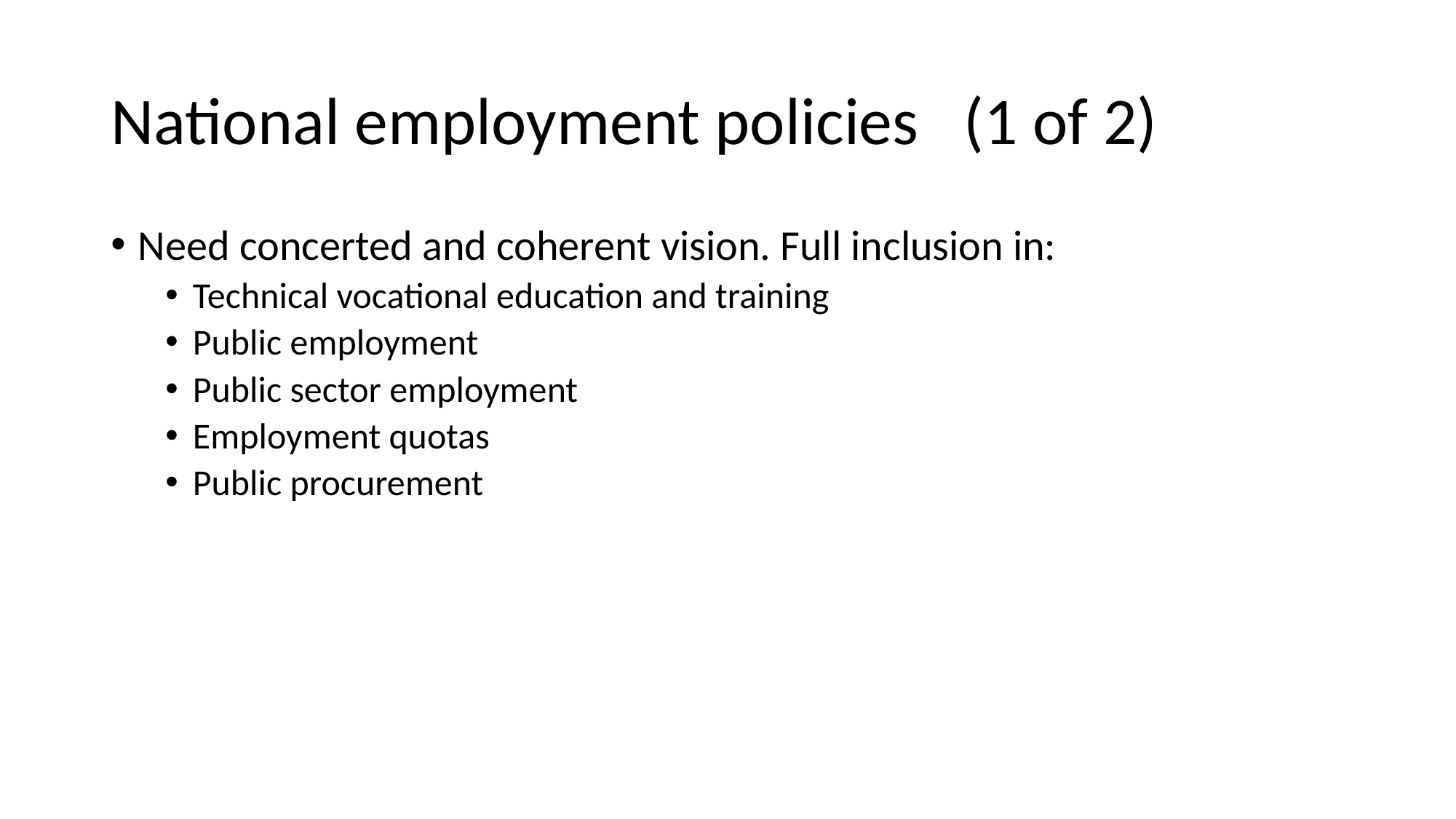

# National employment policies   (1 of 2)
Need concerted and coherent vision. Full inclusion in:
Technical vocational education and training
Public employment
Public sector employment
Employment quotas
Public procurement